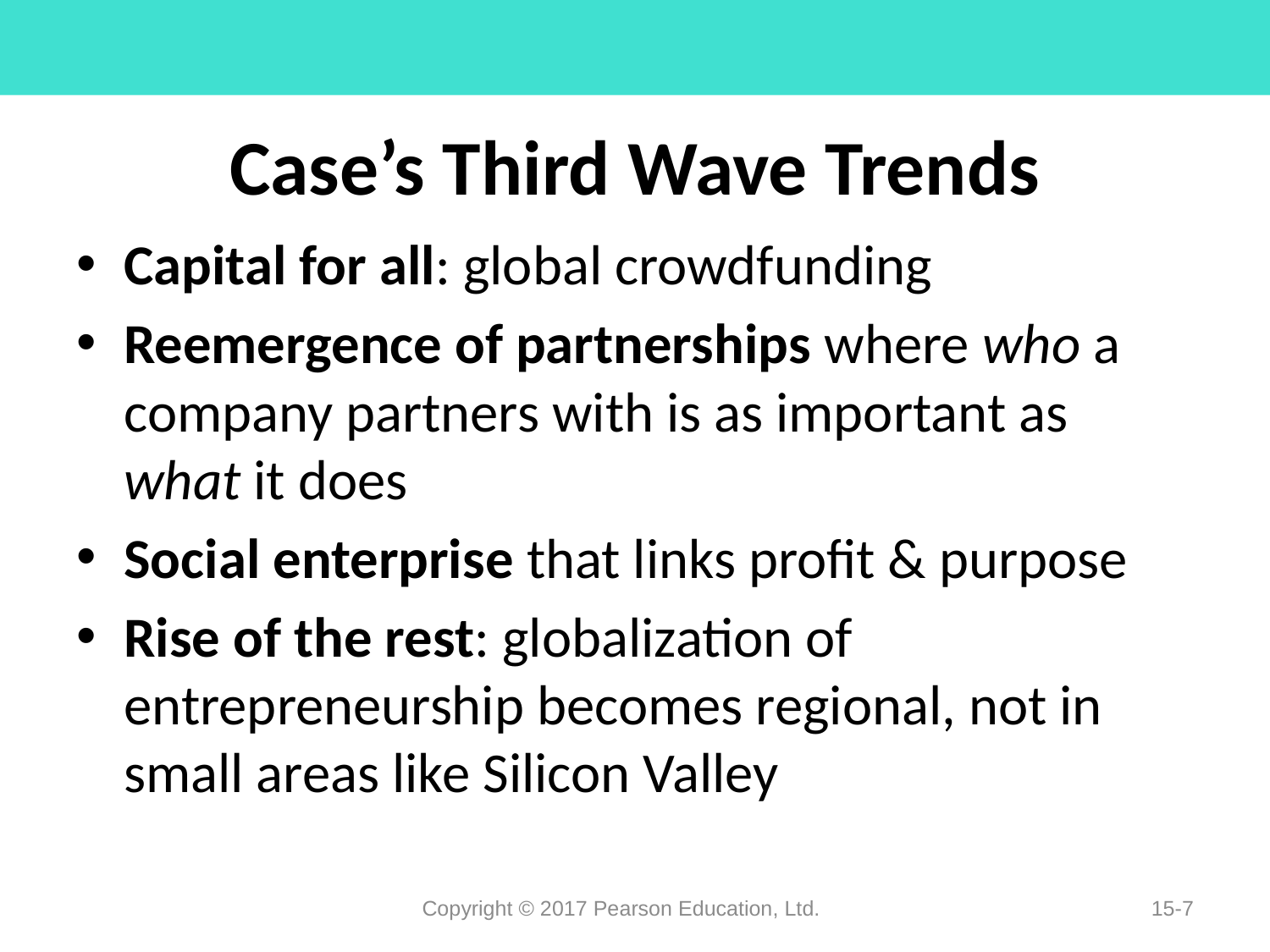

# Case’s Third Wave Trends
Capital for all: global crowdfunding
Reemergence of partnerships where who a company partners with is as important as what it does
Social enterprise that links profit & purpose
Rise of the rest: globalization of entrepreneurship becomes regional, not in small areas like Silicon Valley
Copyright © 2017 Pearson Education, Ltd.
15-7